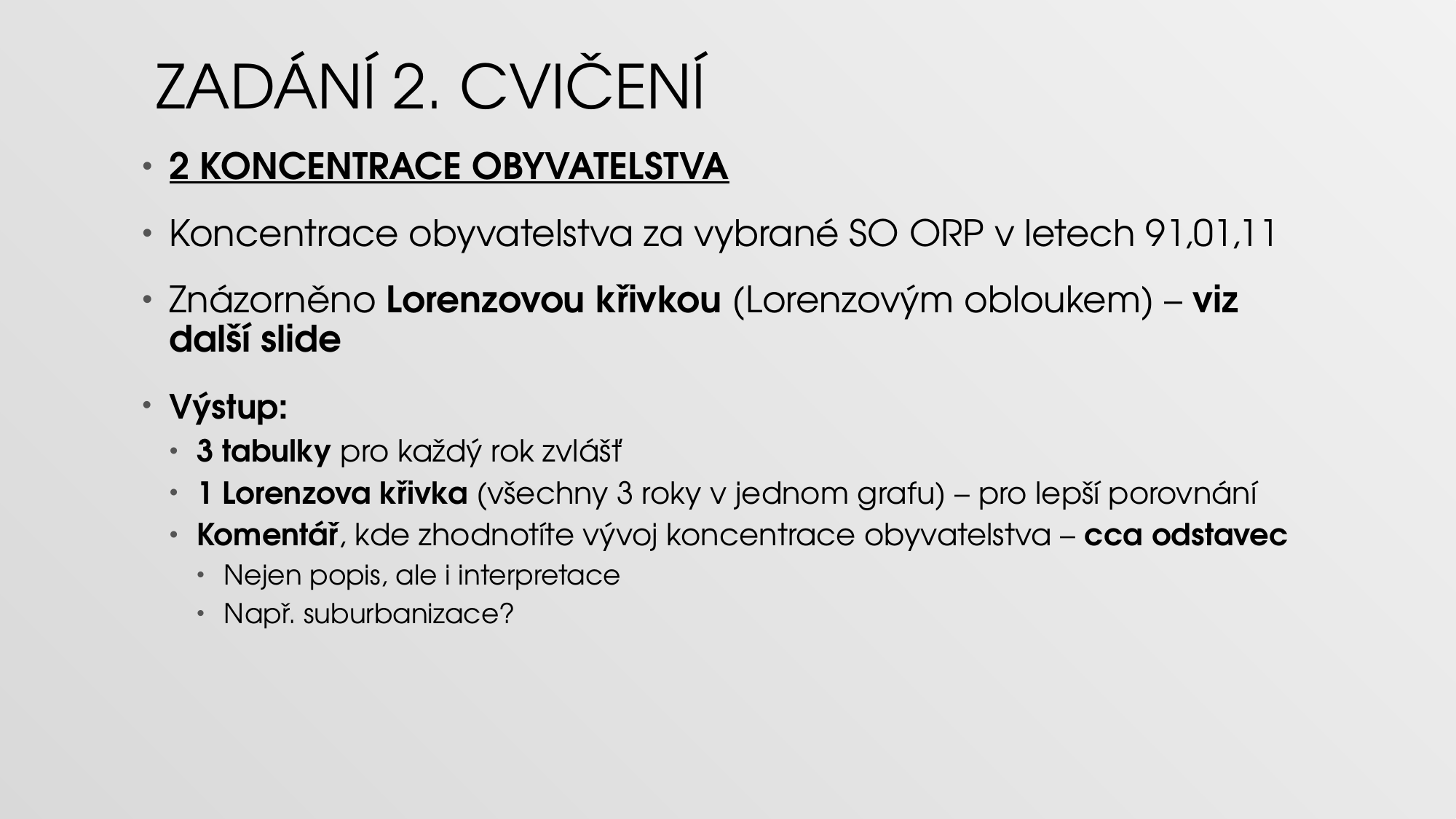

# Zadání 2. cvičení
2 KONCENTRACE OBYVATELSTVA
Koncentrace obyvatelstva za vybrané SO ORP v letech 91,01,11
Znázorněno Lorenzovou křivkou (Lorenzovým obloukem) – viz další slide
Výstup:
3 tabulky pro každý rok zvlášť
1 Lorenzova křivka (všechny 3 roky v jednom grafu) – pro lepší porovnání
Komentář, kde zhodnotíte vývoj koncentrace obyvatelstva – cca odstavec
Nejen popis, ale i interpretace
Např. suburbanizace?